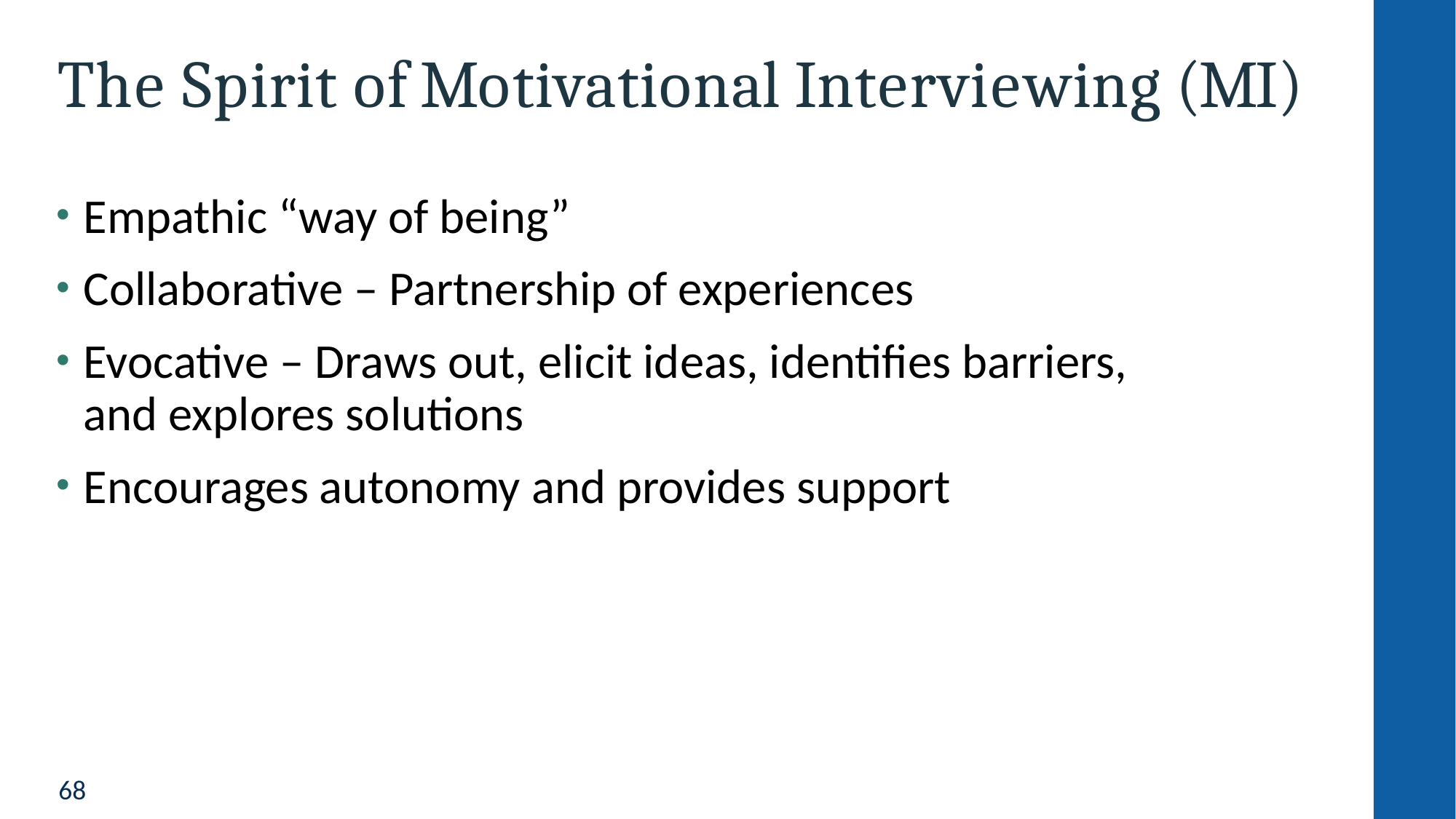

# The Spirit of Motivational Interviewing (MI)
Empathic “way of being”
Collaborative – Partnership of experiences
Evocative – Draws out, elicit ideas, identifies barriers,
and explores solutions
Encourages autonomy and provides support